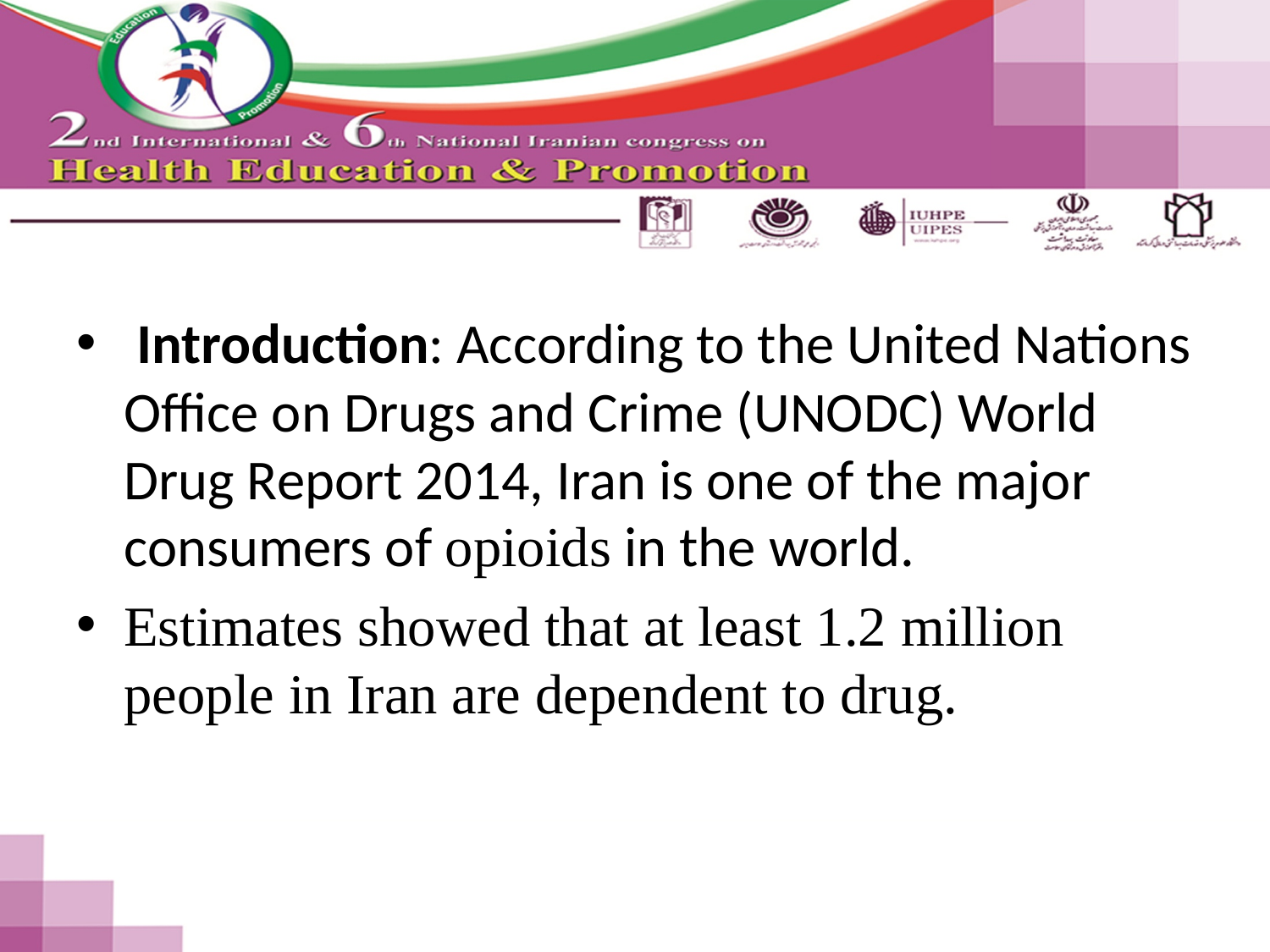

#

 Introduction: According to the United Nations Office on Drugs and Crime (UNODC) World Drug Report 2014, Iran is one of the major consumers of opioids in the world.
Estimates showed that at least 1.2 million people in Iran are dependent to drug.